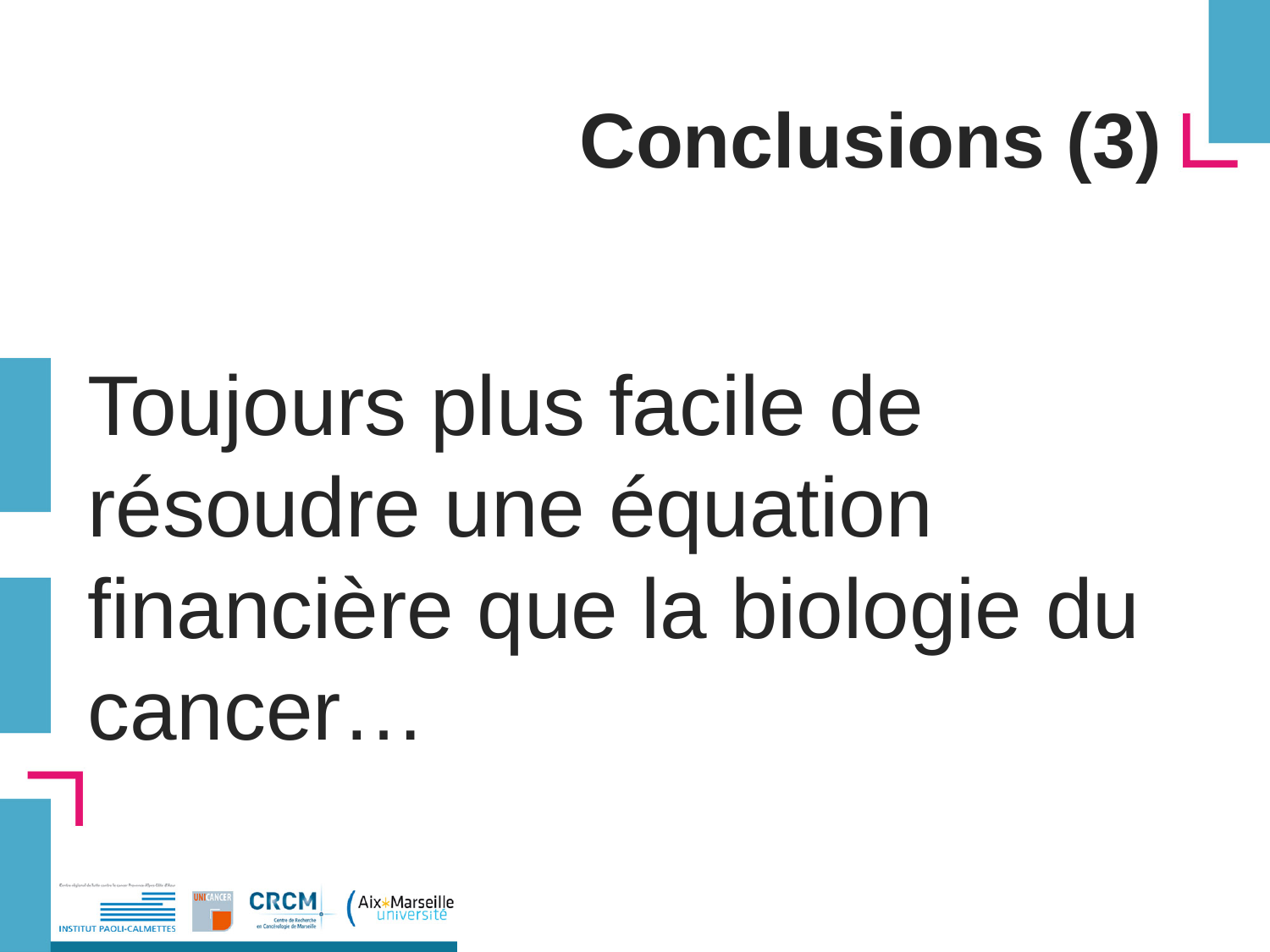

# Conclusions (3)

Toujours plus facile de résoudre une équation financière que la biologie du cancer…